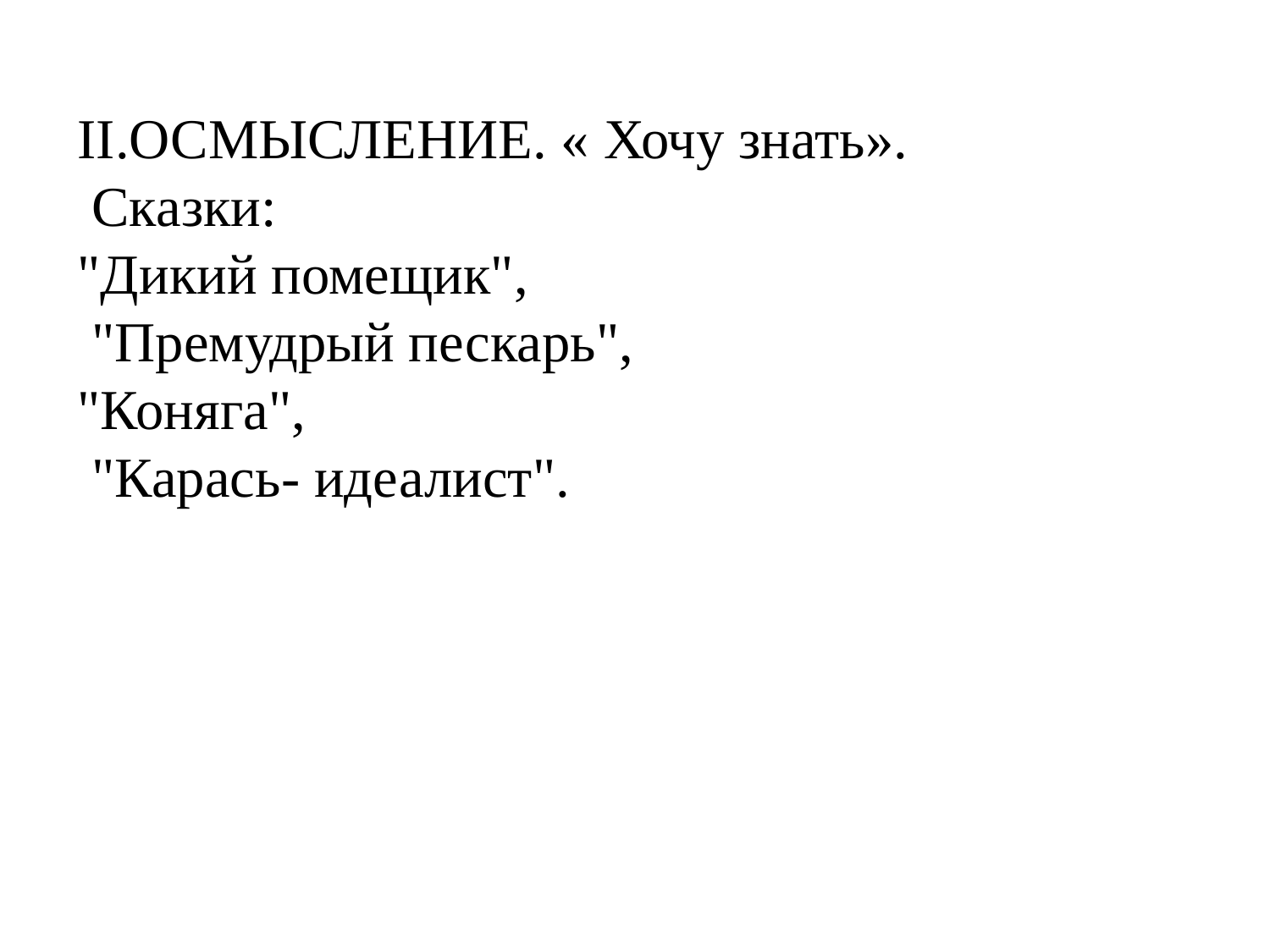

II.ОСМЫСЛЕНИЕ. « Хочу знать».
 Сказки:
"Дикий помещик",
 "Премудрый пескарь",
"Коняга",
 "Карась- идеалист".